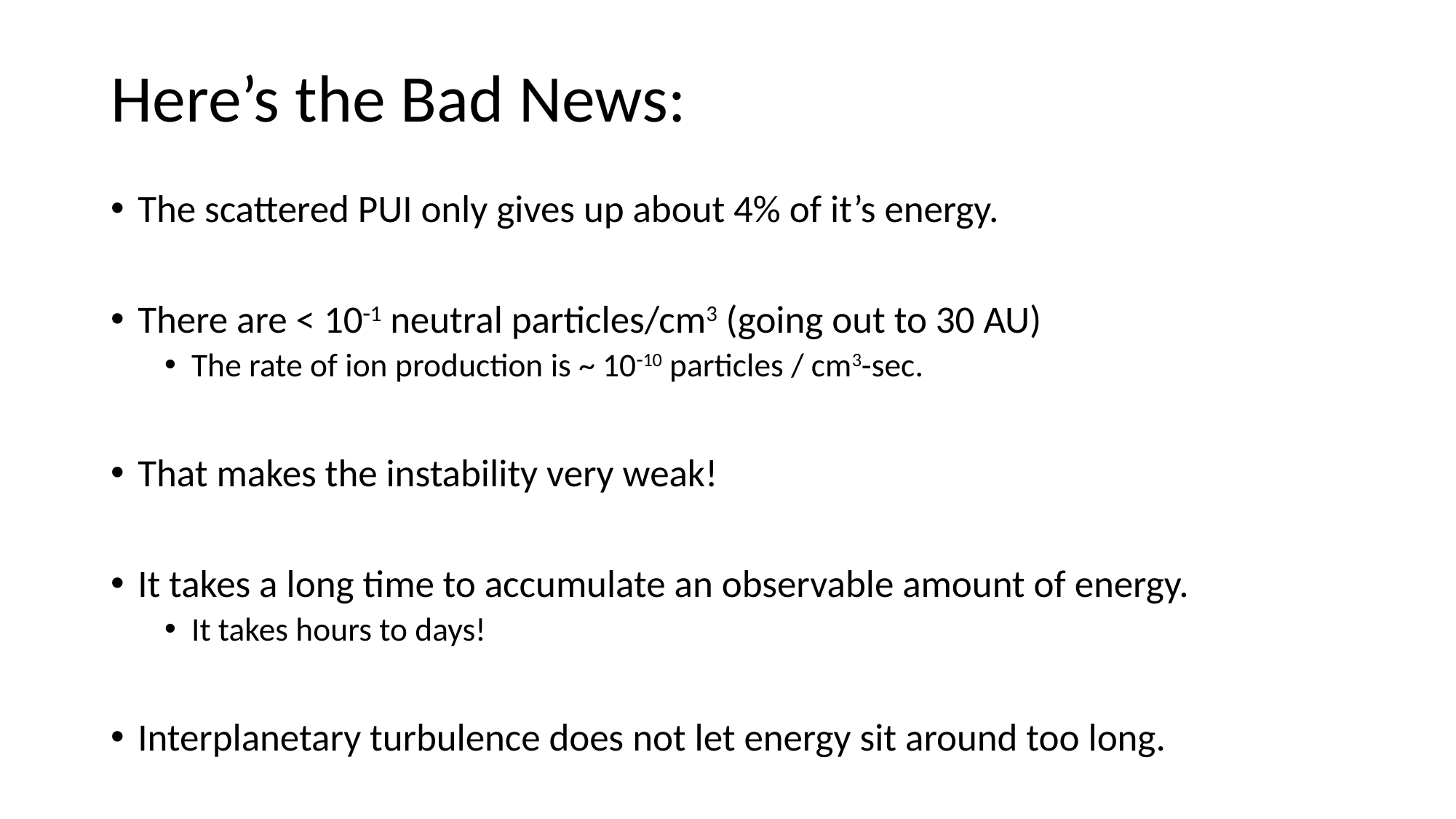

# Here’s the Bad News:
The scattered PUI only gives up about 4% of it’s energy.

There are < 10−1 neutral particles/cm3 (going out to 30 AU)
The rate of ion production is ~ 10−10 particles / cm3-sec.

That makes the instability very weak!

It takes a long time to accumulate an observable amount of energy.
It takes hours to days!

Interplanetary turbulence does not let energy sit around too long.